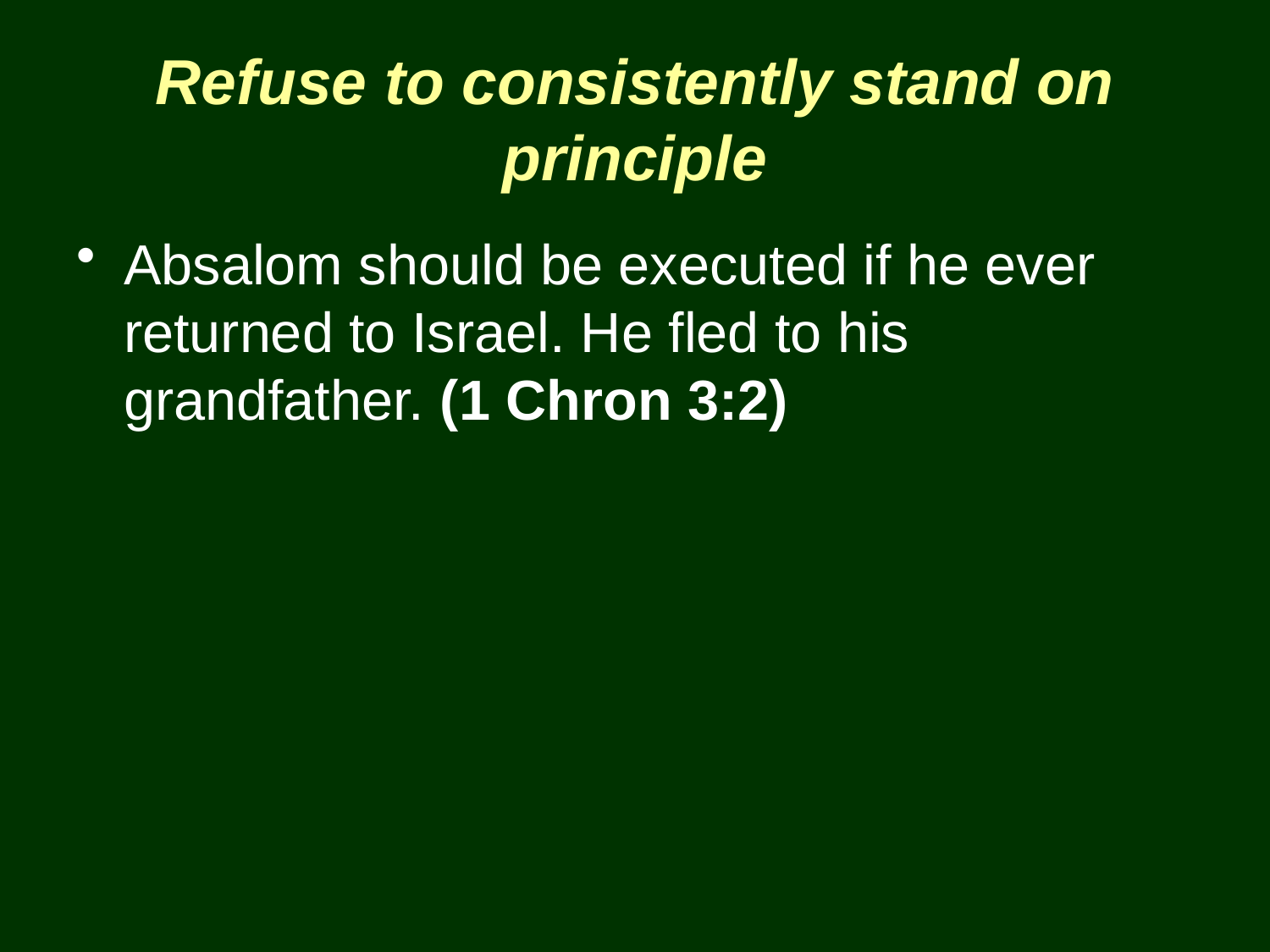

# Refuse to consistently stand on principle
Absalom should be executed if he ever returned to Israel. He fled to his grandfather. (1 Chron 3:2)